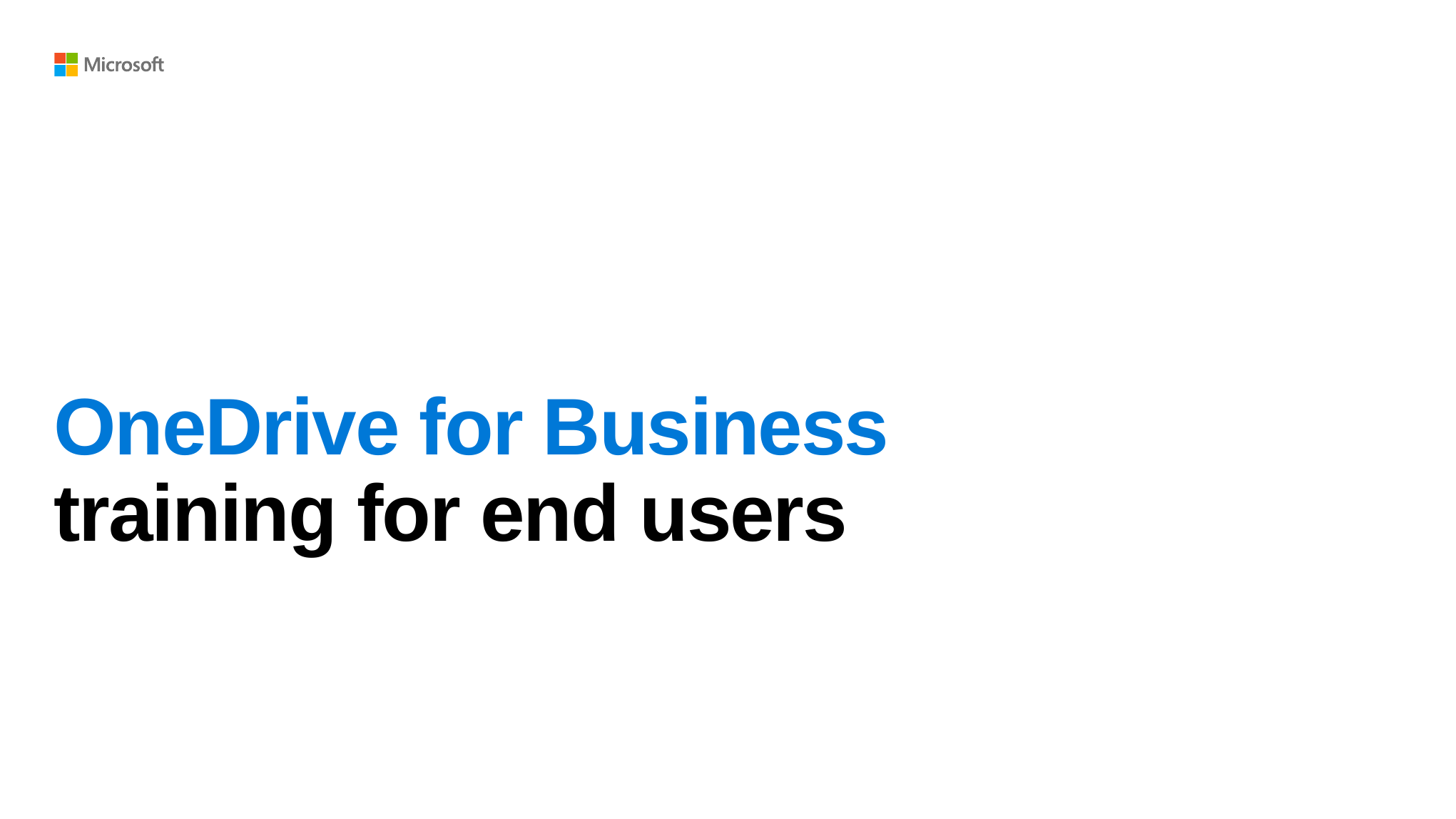

# OneDrive for Business training for end users